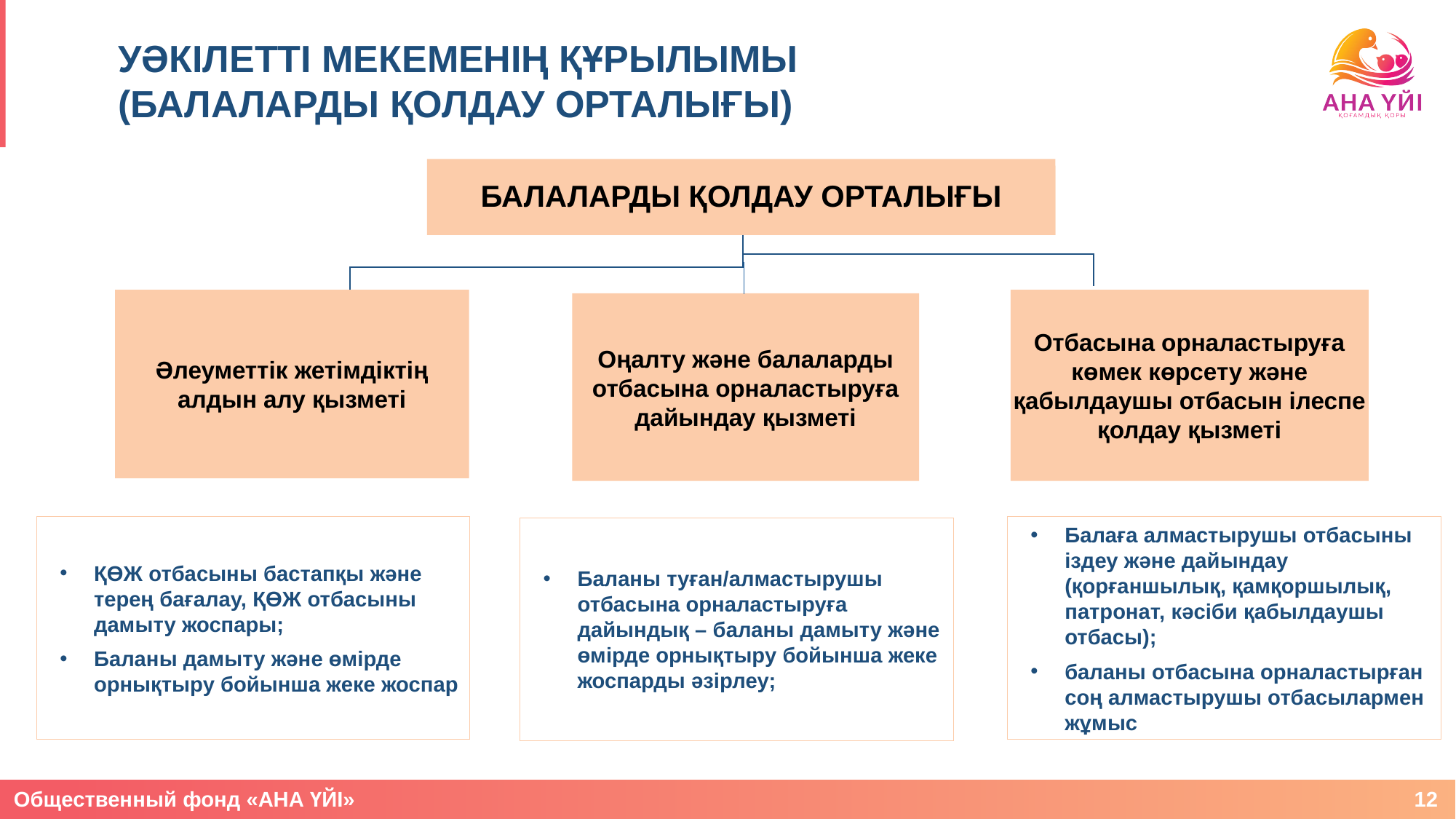

# УӘКІЛЕТТІ МЕКЕМЕНІҢ ҚҰРЫЛЫМЫ (БАЛАЛАРДЫ ҚОЛДАУ ОРТАЛЫҒЫ)
БАЛАЛАРДЫ ҚОЛДАУ ОРТАЛЫҒЫ
ЦЕНТР ПОДДЕРЖКИ ДЕТЕЙ

Әлеуметтік жетімдіктің алдын алу қызметі
Отбасына орналастыруға көмек көрсету және қабылдаушы отбасын ілеспе қолдау қызметі
Оңалту және балаларды отбасына орналастыруға дайындау қызметі

ҚӨЖ отбасыны бастапқы және терең бағалау, ҚӨЖ отбасыны дамыту жоспары;
Баланы дамыту және өмірде орнықтыру бойынша жеке жоспар
Балаға алмастырушы отбасыны іздеу және дайындау (қорғаншылық, қамқоршылық, патронат, кәсіби қабылдаушы отбасы);
баланы отбасына орналастырған соң алмастырушы отбасылармен жұмыс
Баланы туған/алмастырушы отбасына орналастыруға дайындық – баланы дамыту және өмірде орнықтыру бойынша жеке жоспарды әзірлеу;
12